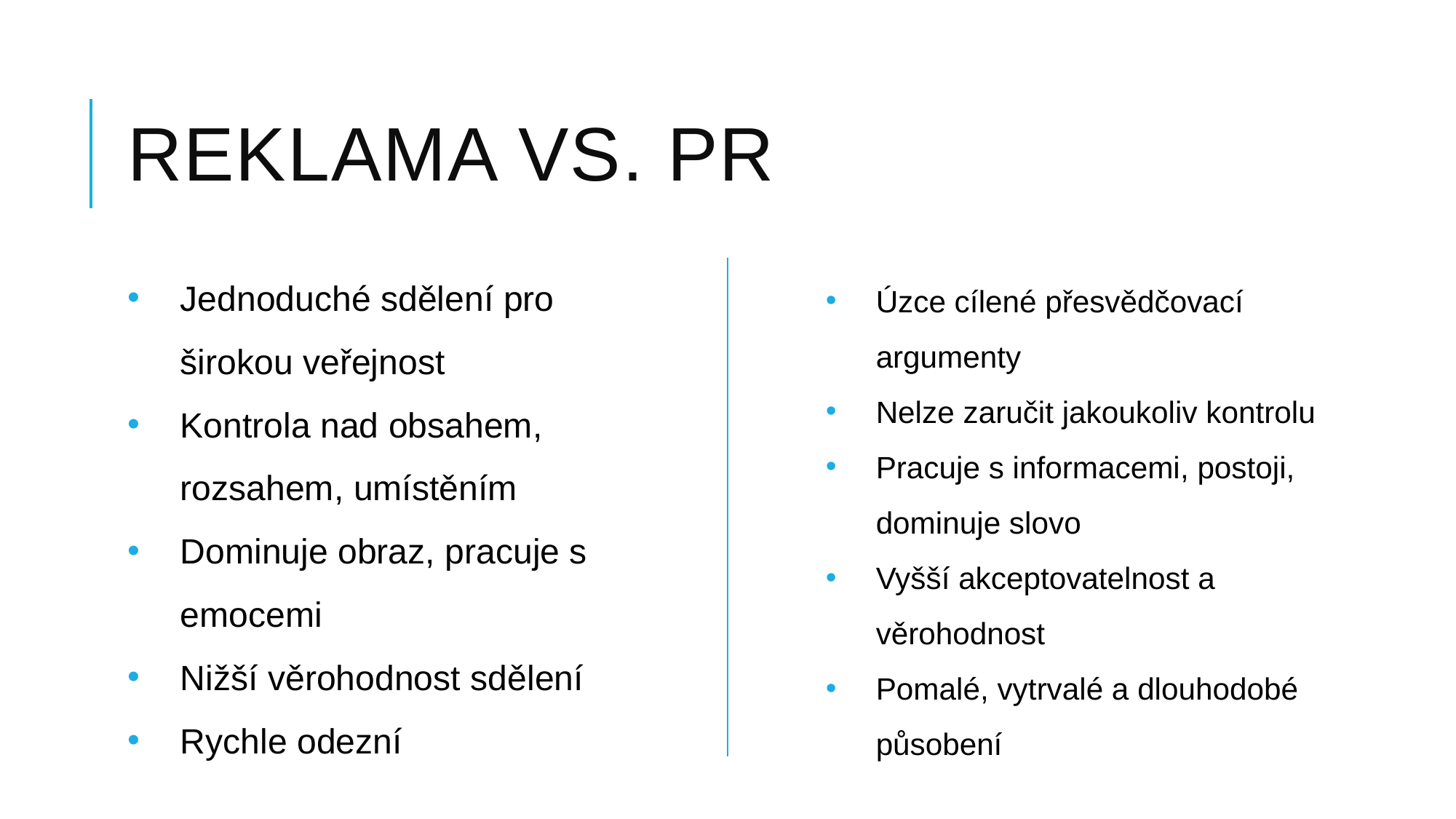

# Reklama vs. pr
Jednoduché sdělení pro širokou veřejnost
Kontrola nad obsahem, rozsahem, umístěním
Dominuje obraz, pracuje s emocemi
Nižší věrohodnost sdělení
Rychle odezní
Úzce cílené přesvědčovací argumenty
Nelze zaručit jakoukoliv kontrolu
Pracuje s informacemi, postoji, dominuje slovo
Vyšší akceptovatelnost a věrohodnost
Pomalé, vytrvalé a dlouhodobé působení